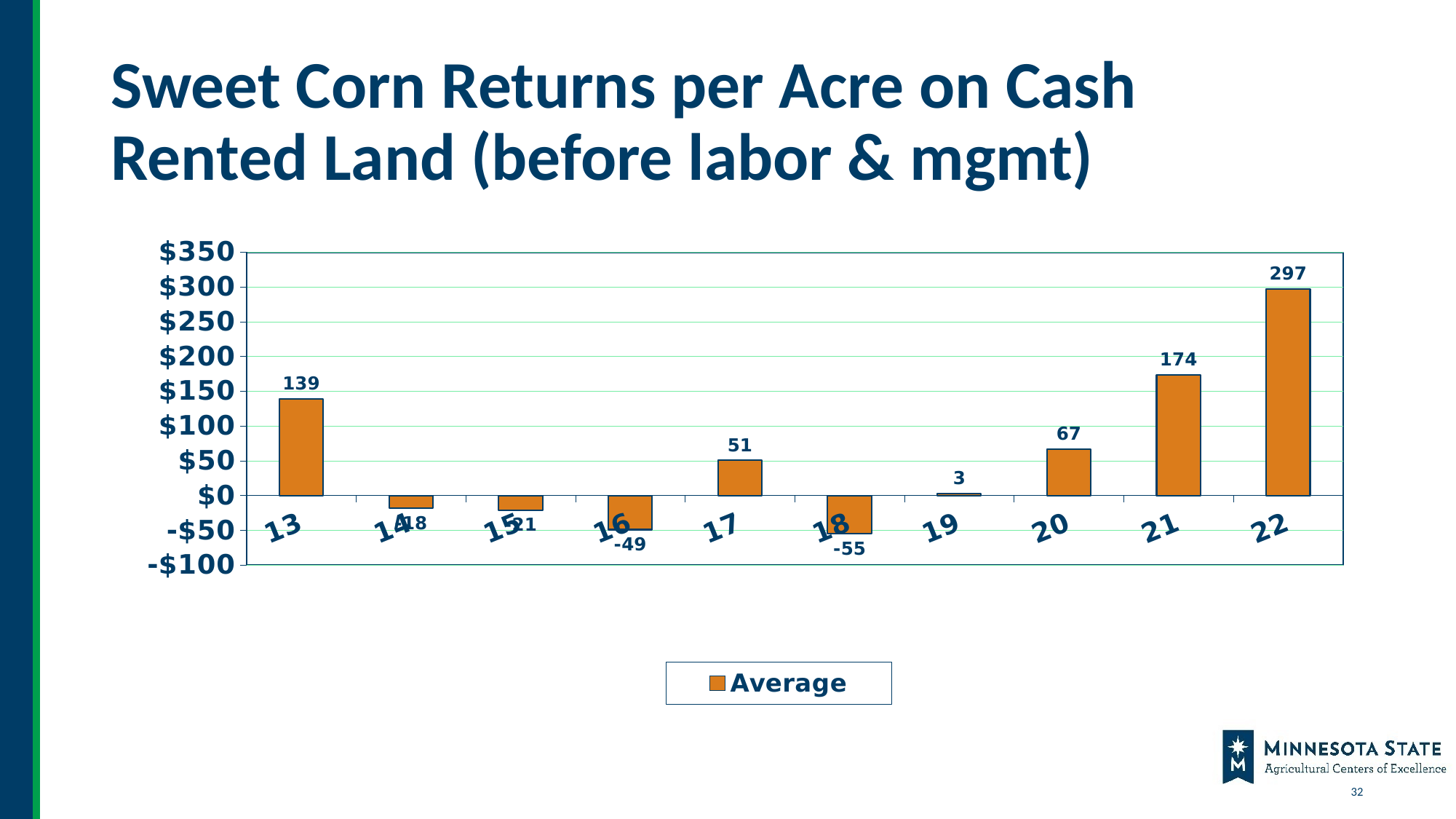

# Sweet Corn Returns per Acre on Cash Rented Land (before labor & mgmt)

### Chart

| Category | Average |
|---|---|
| 13 | 139.0 |
| 14 | -18.0 |
| 15 | -21.0 |
| 16 | -49.0 |
| 17 | 51.0 |
| 18 | -55.0 |
| 19 | 3.0 |
| 20 | 67.0 |
| 21 | 174.0 |
| 22 | 297.0 |